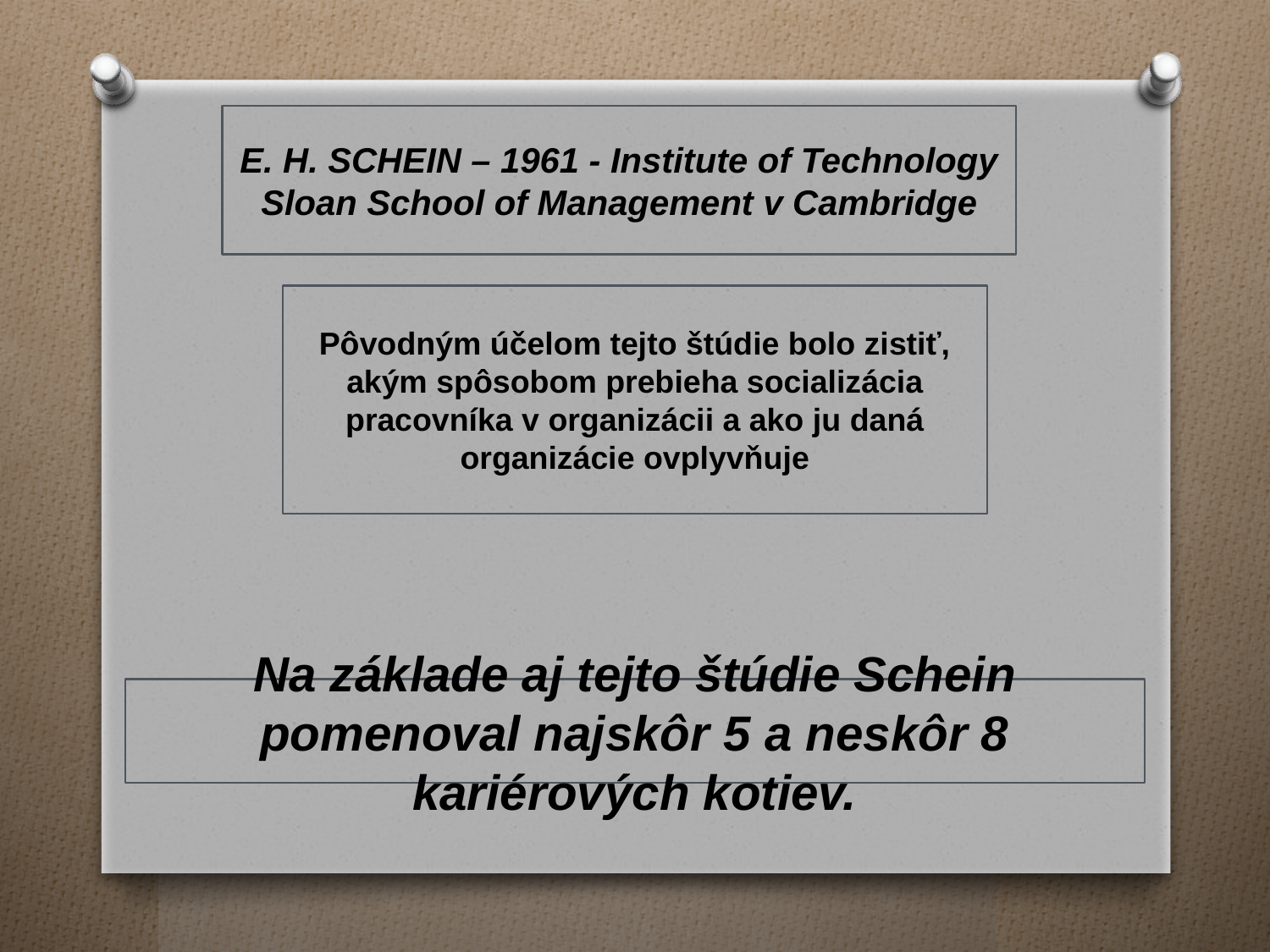

#
E. H. SCHEIN – 1961 - Institute of Technology Sloan School of Management v Cambridge
Pôvodným účelom tejto štúdie bolo zistiť, akým spôsobom prebieha socializácia pracovníka v organizácii a ako ju daná organizácie ovplyvňuje
Na základe aj tejto štúdie Schein pomenoval najskôr 5 a neskôr 8 kariérových kotiev.